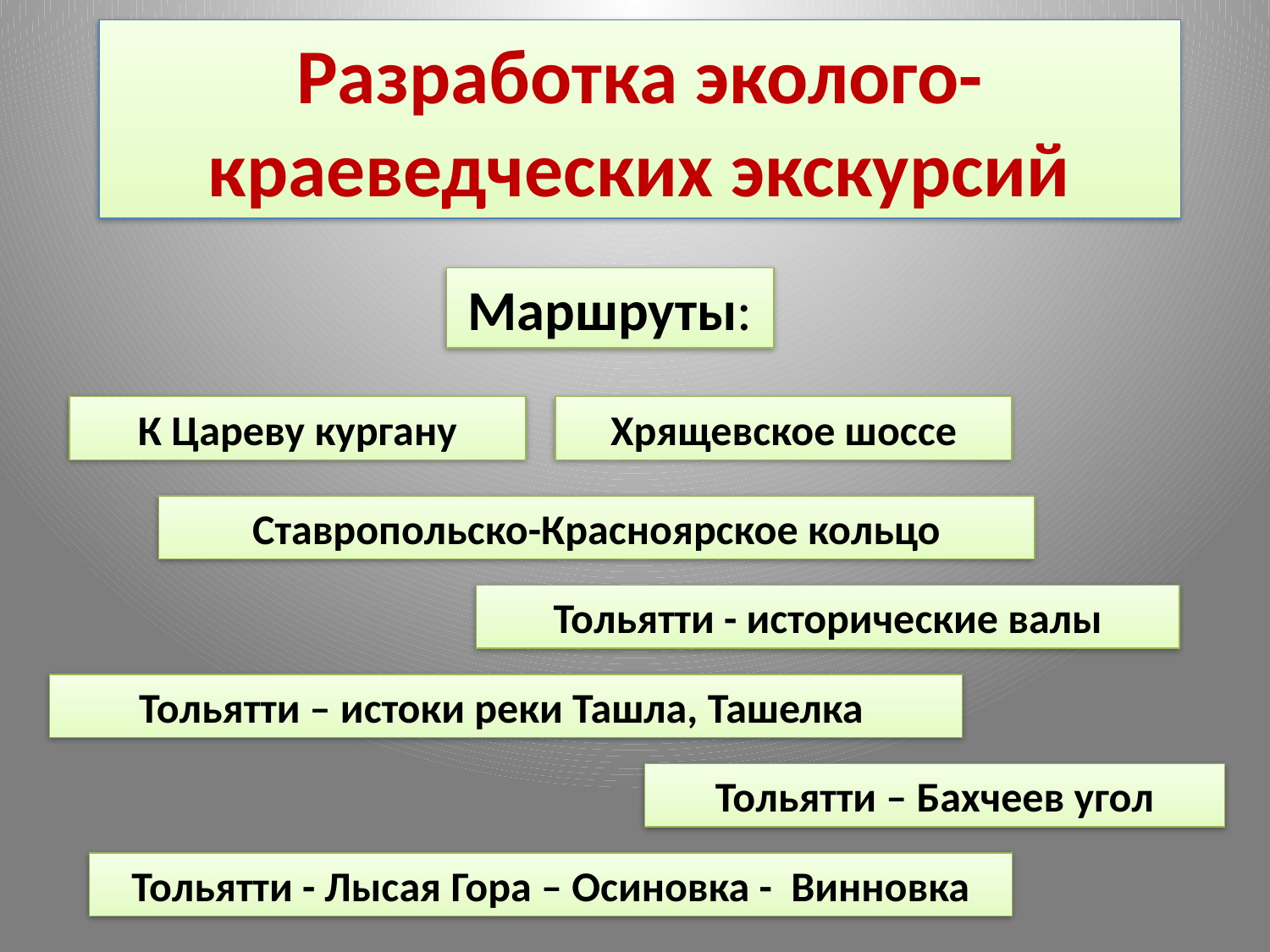

Разработка эколого-краеведческих экскурсий
Маршруты:
К Цареву кургану
Хрящевское шоссе
Ставропольско-Красноярское кольцо
Тольятти - исторические валы
Тольятти – истоки реки Ташла, Ташелка
Тольятти – Бахчеев угол
Тольятти - Лысая Гора – Осиновка -  Винновка